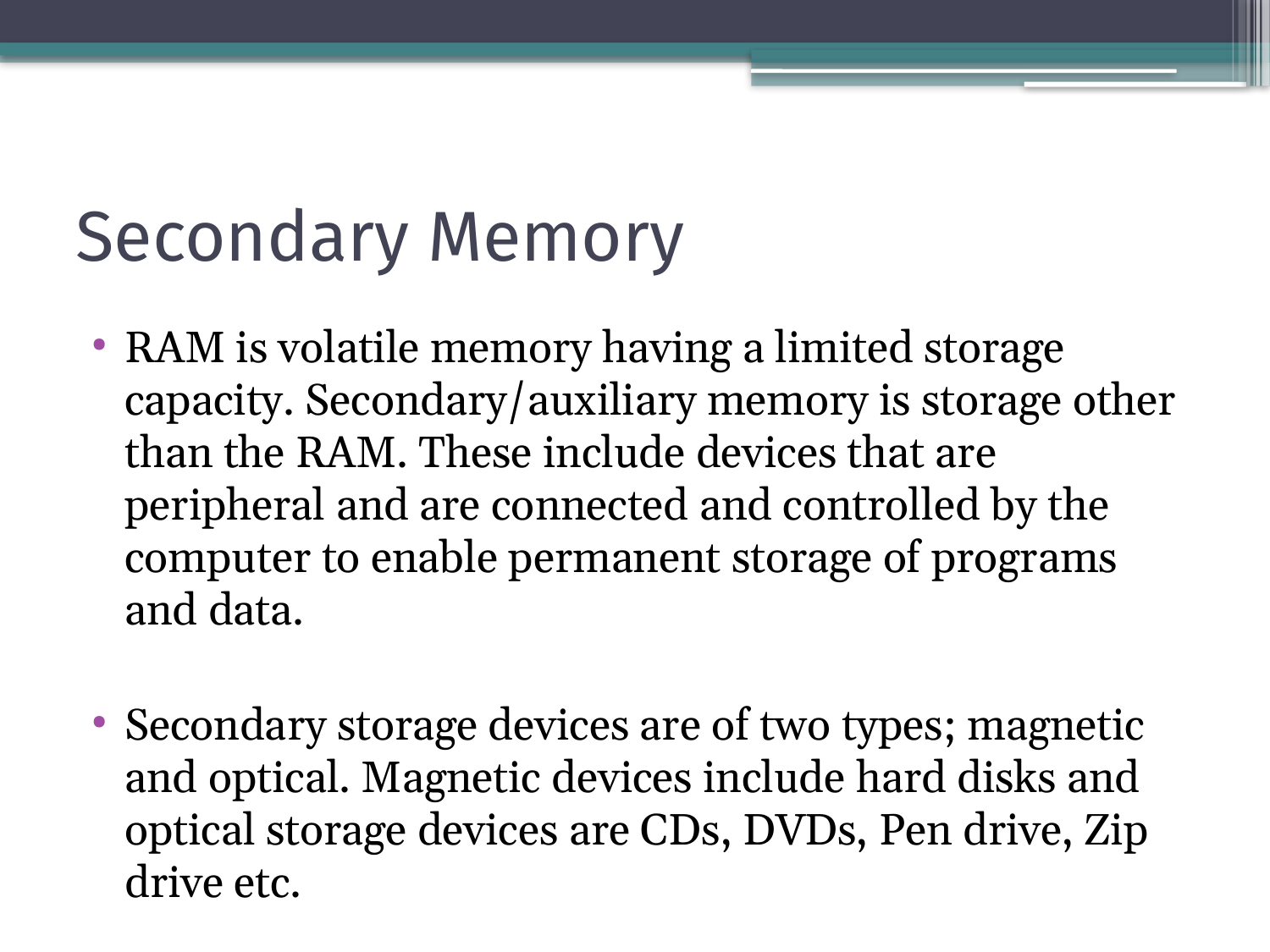

# Secondary Memory
RAM is volatile memory having a limited storage capacity. Secondary/auxiliary memory is storage other than the RAM. These include devices that are peripheral and are connected and controlled by the computer to enable permanent storage of programs and data.

Secondary storage devices are of two types; magnetic and optical. Magnetic devices include hard disks and optical storage devices are CDs, DVDs, Pen drive, Zip drive etc.